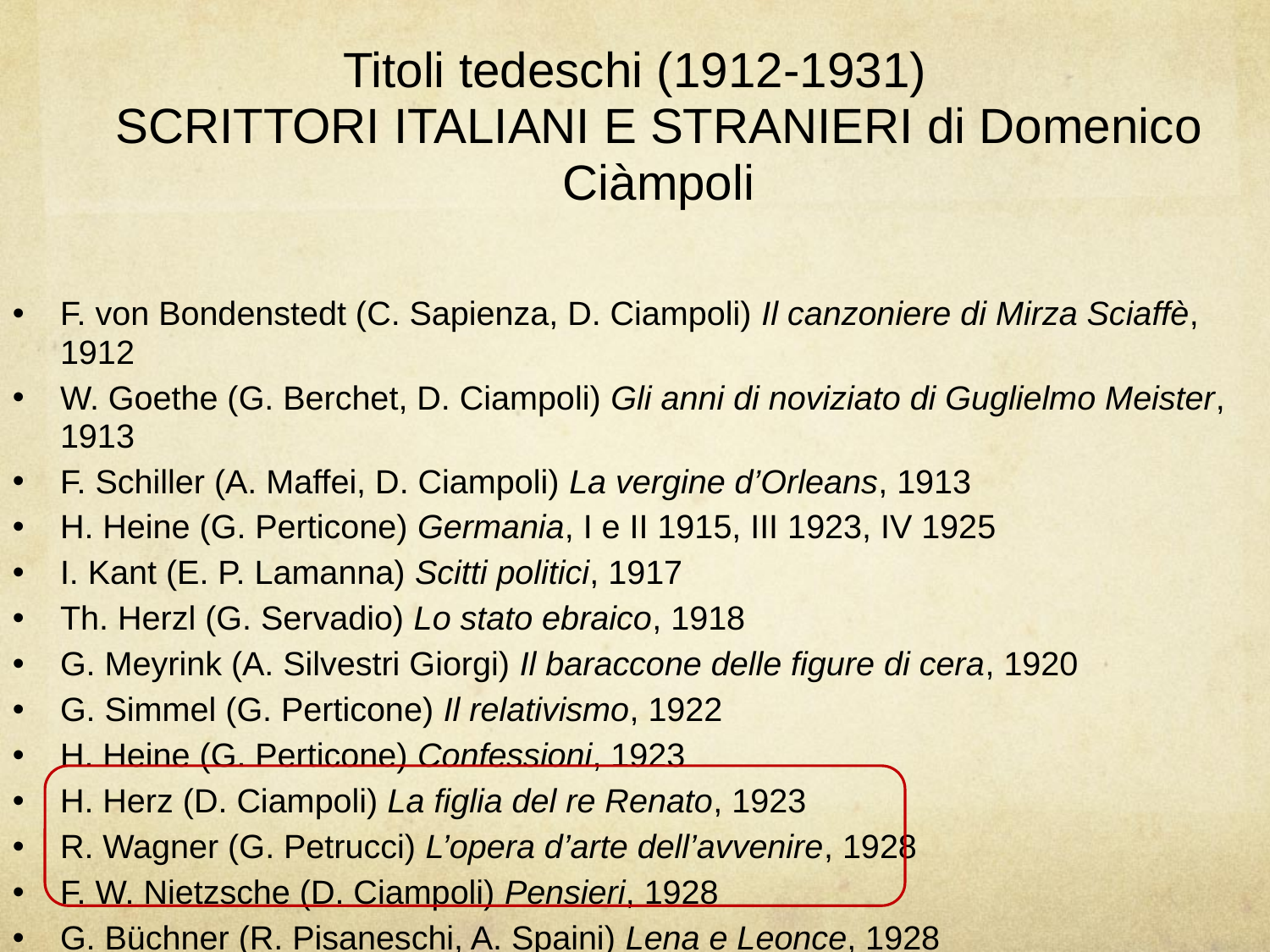

Titoli tedeschi (1912-1931)
Scrittori Italiani e Stranieri di Domenico Ciàmpoli
F. von Bondenstedt (C. Sapienza, D. Ciampoli) Il canzoniere di Mirza Sciaffè, 1912
W. Goethe (G. Berchet, D. Ciampoli) Gli anni di noviziato di Guglielmo Meister, 1913
F. Schiller (A. Maffei, D. Ciampoli) La vergine d’Orleans, 1913
H. Heine (G. Perticone) Germania, I e II 1915, III 1923, IV 1925
I. Kant (E. P. Lamanna) Scitti politici, 1917
Th. Herzl (G. Servadio) Lo stato ebraico, 1918
G. Meyrink (A. Silvestri Giorgi) Il baraccone delle figure di cera, 1920
G. Simmel (G. Perticone) Il relativismo, 1922
H. Heine (G. Perticone) Confessioni, 1923
H. Herz (D. Ciampoli) La figlia del re Renato, 1923
R. Wagner (G. Petrucci) L’opera d’arte dell’avvenire, 1928
F. W. Nietzsche (D. Ciampoli) Pensieri, 1928
G. Büchner (R. Pisaneschi, A. Spaini) Lena e Leonce, 1928
G. Büchner (R. Pisaneschi, A. Spaini) La morte di Danton, 1929
G. Büchner (R. Pisaneschi, A. Spaini) Wozzeck, Lenz, 1931